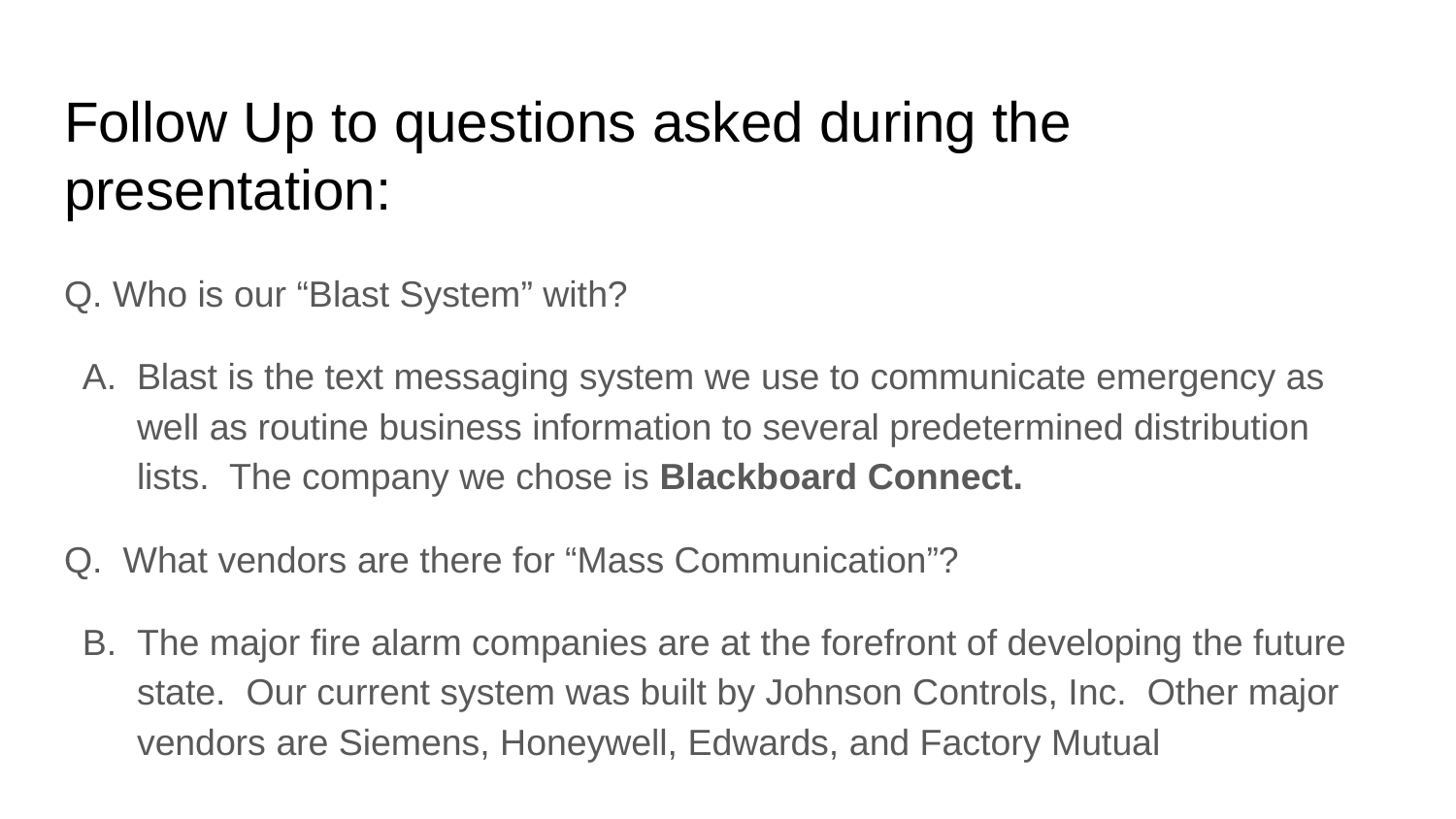

# Follow Up to questions asked during the presentation:
Q. Who is our “Blast System” with?
Blast is the text messaging system we use to communicate emergency as well as routine business information to several predetermined distribution lists.  The company we chose is Blackboard Connect.
Q.  What vendors are there for “Mass Communication”?
The major fire alarm companies are at the forefront of developing the future state.  Our current system was built by Johnson Controls, Inc.  Other major vendors are Siemens, Honeywell, Edwards, and Factory Mutual